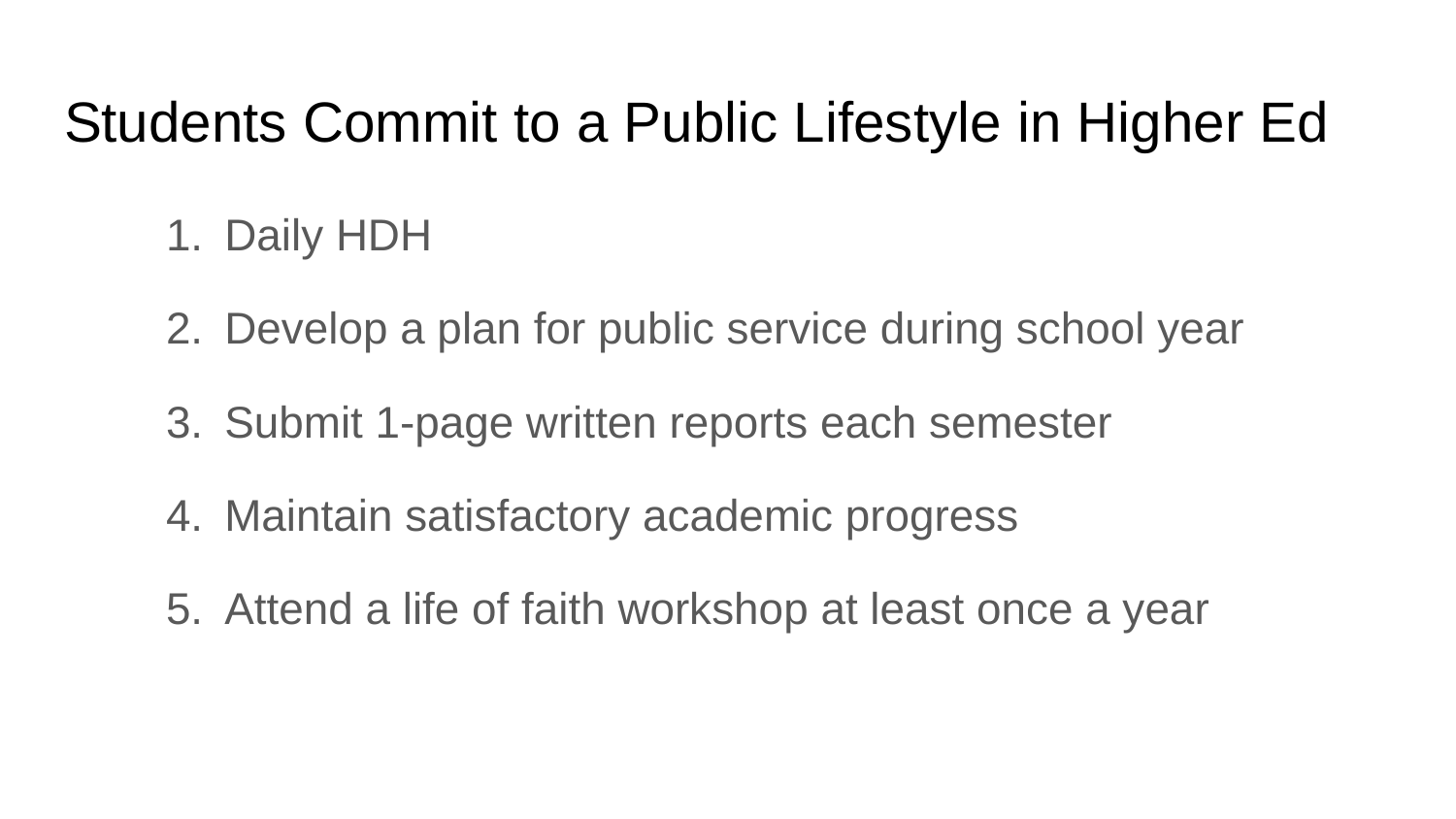

# Students Commit to a Public Lifestyle in Higher Ed
Daily HDH
Develop a plan for public service during school year
Submit 1-page written reports each semester
Maintain satisfactory academic progress
Attend a life of faith workshop at least once a year